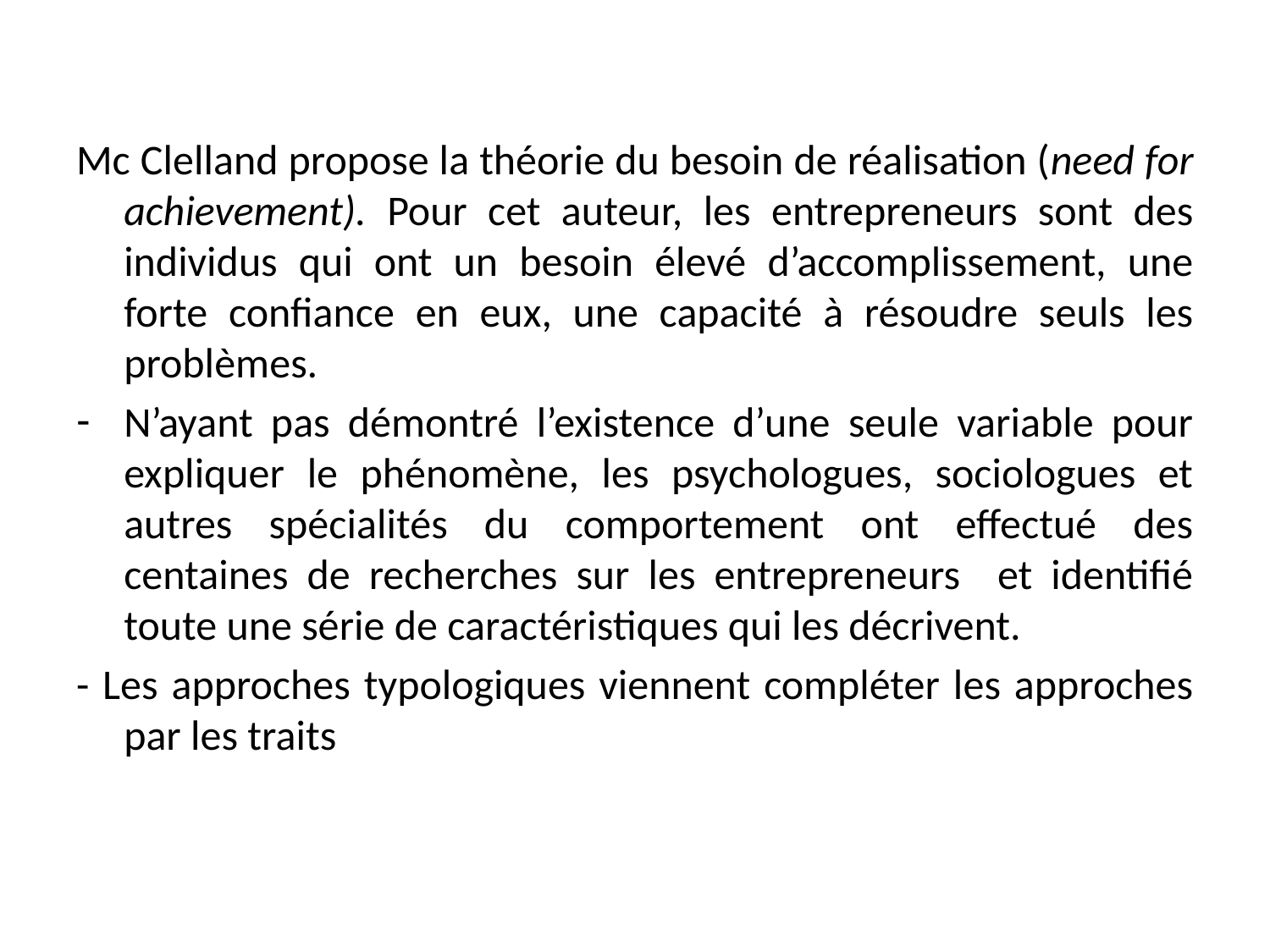

#
Mc Clelland propose la théorie du besoin de réalisation (need for achievement). Pour cet auteur, les entrepreneurs sont des individus qui ont un besoin élevé d’accomplissement, une forte confiance en eux, une capacité à résoudre seuls les problèmes.
N’ayant pas démontré l’existence d’une seule variable pour expliquer le phénomène, les psychologues, sociologues et autres spécialités du comportement ont effectué des centaines de recherches sur les entrepreneurs  et identifié toute une série de caractéristiques qui les décrivent.
- Les approches typologiques viennent compléter les approches par les traits